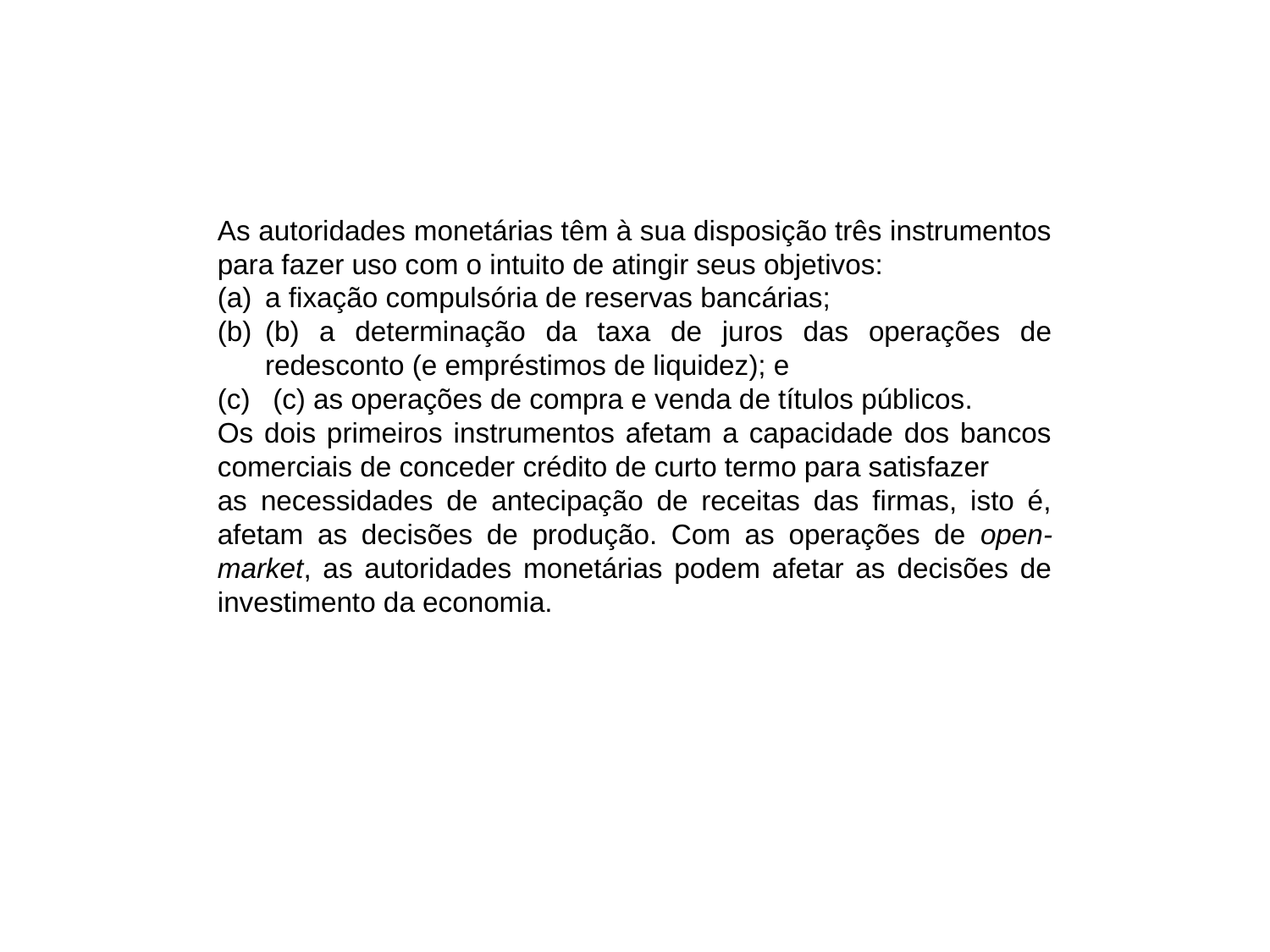

As autoridades monetárias têm à sua disposição três instrumentos para fazer uso com o intuito de atingir seus objetivos:
a fixação compulsória de reservas bancárias;
(b) a determinação da taxa de juros das operações de redesconto (e empréstimos de liquidez); e
 (c) as operações de compra e venda de títulos públicos.
Os dois primeiros instrumentos afetam a capacidade dos bancos comerciais de conceder crédito de curto termo para satisfazer
as necessidades de antecipação de receitas das firmas, isto é, afetam as decisões de produção. Com as operações de open-market, as autoridades monetárias podem afetar as decisões de investimento da economia.